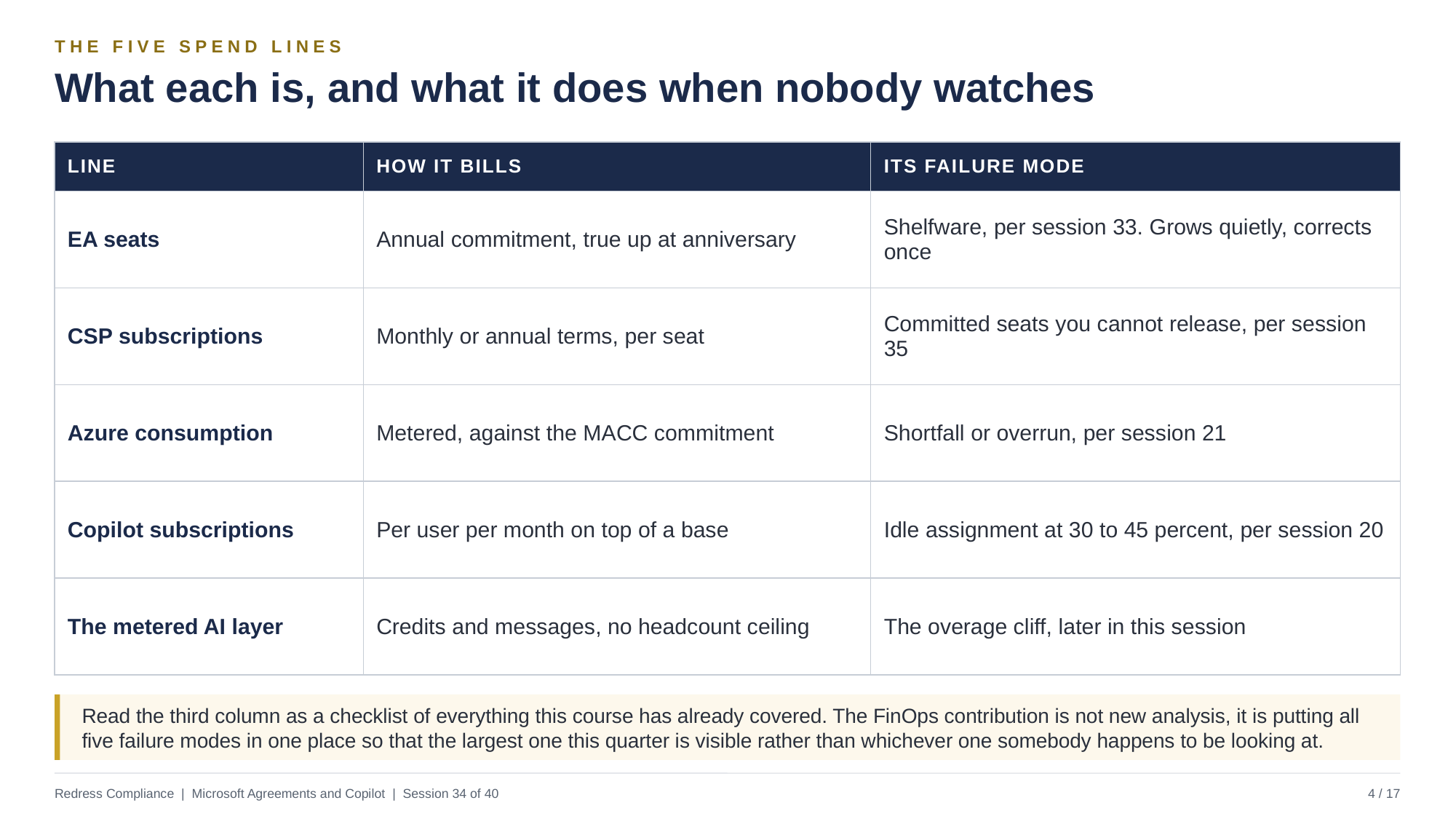

THE FIVE SPEND LINES
What each is, and what it does when nobody watches
| LINE | HOW IT BILLS | ITS FAILURE MODE |
| --- | --- | --- |
| EA seats | Annual commitment, true up at anniversary | Shelfware, per session 33. Grows quietly, corrects once |
| CSP subscriptions | Monthly or annual terms, per seat | Committed seats you cannot release, per session 35 |
| Azure consumption | Metered, against the MACC commitment | Shortfall or overrun, per session 21 |
| Copilot subscriptions | Per user per month on top of a base | Idle assignment at 30 to 45 percent, per session 20 |
| The metered AI layer | Credits and messages, no headcount ceiling | The overage cliff, later in this session |

Read the third column as a checklist of everything this course has already covered. The FinOps contribution is not new analysis, it is putting all five failure modes in one place so that the largest one this quarter is visible rather than whichever one somebody happens to be looking at.

Redress Compliance  |  Microsoft Agreements and Copilot  |  Session 34 of 40
4 / 17